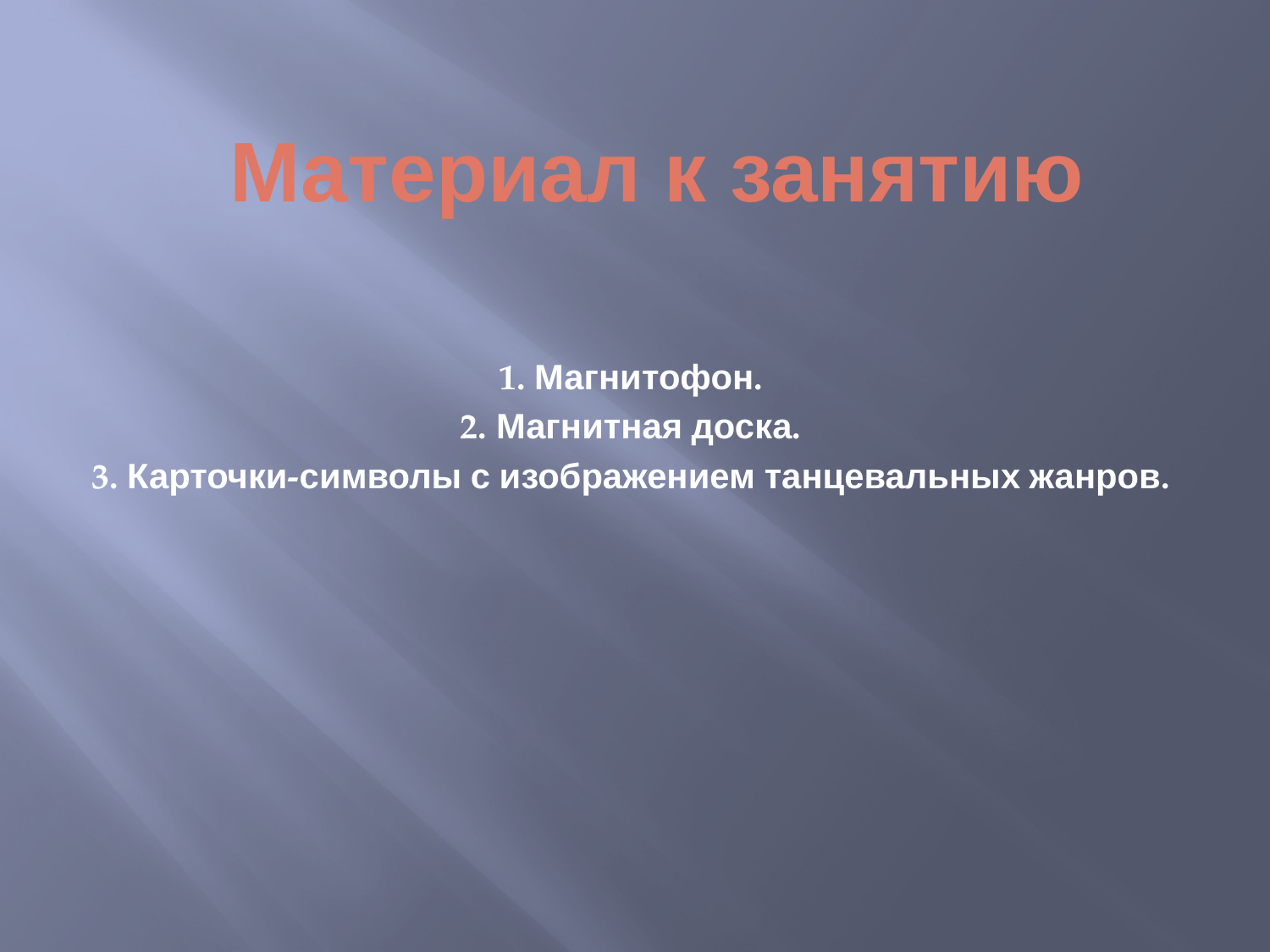

# Материал к занятию
1. Магнитофон.
2. Магнитная доска.
3. Карточки-символы с изображением танцевальных жанров.